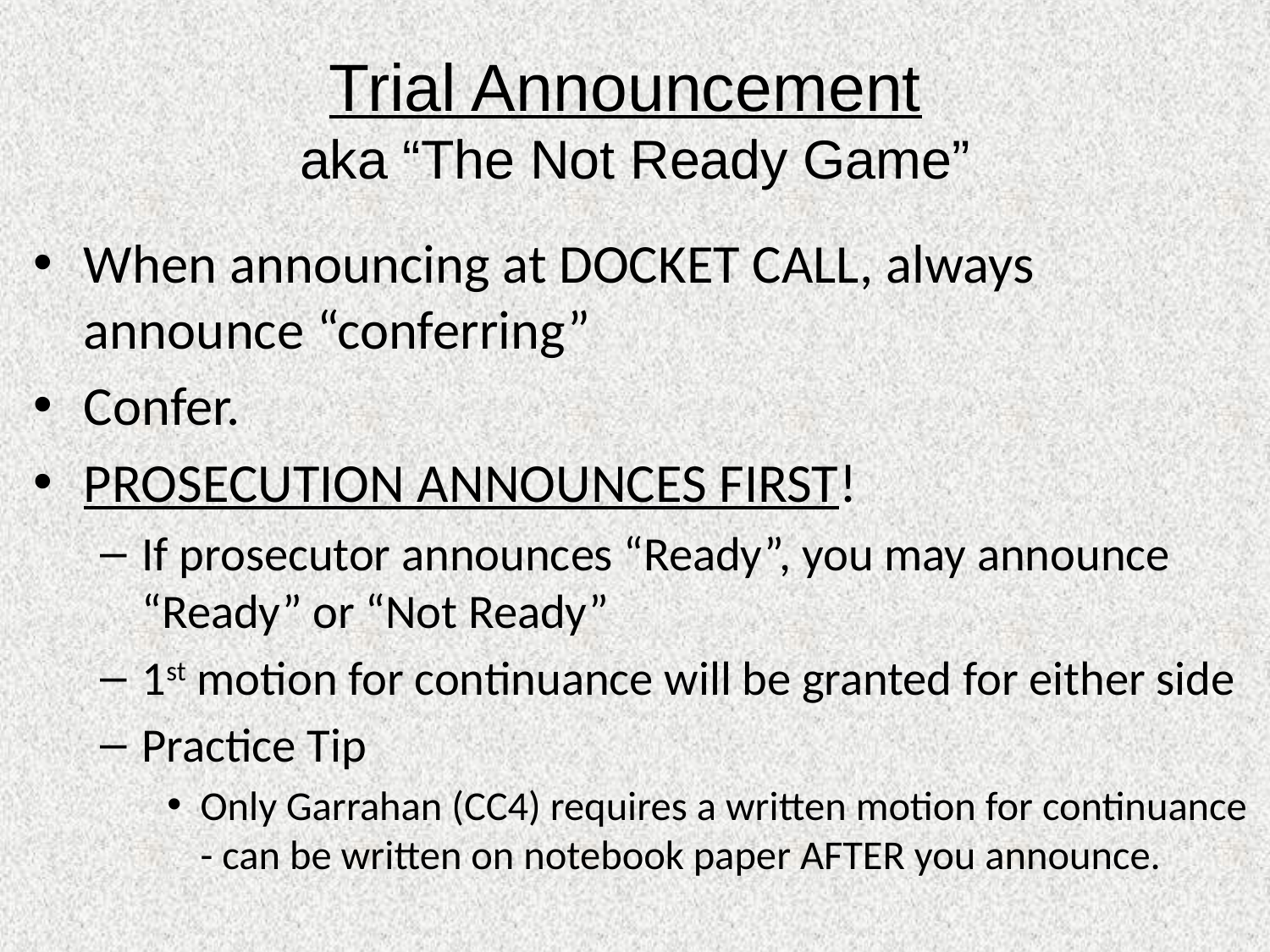

# Trial Announcement aka “The Not Ready Game”
When announcing at DOCKET CALL, always announce “conferring”
Confer.
PROSECUTION ANNOUNCES FIRST!
If prosecutor announces “Ready”, you may announce “Ready” or “Not Ready”
1st motion for continuance will be granted for either side
Practice Tip
Only Garrahan (CC4) requires a written motion for continuance - can be written on notebook paper AFTER you announce.